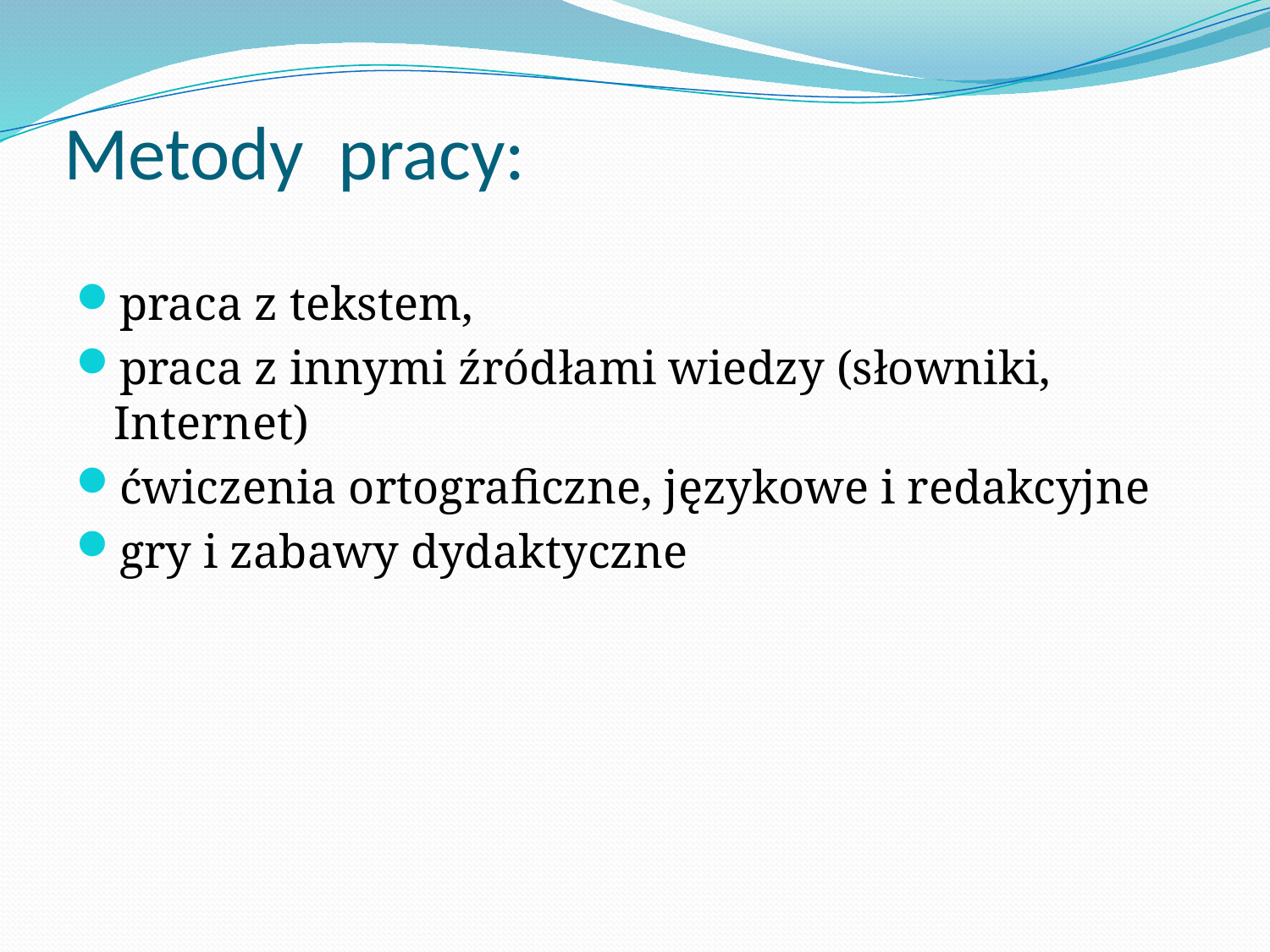

# Metody  pracy:
praca z tekstem,
praca z innymi źródłami wiedzy (słowniki, Internet)
ćwiczenia ortograficzne, językowe i redakcyjne
gry i zabawy dydaktyczne